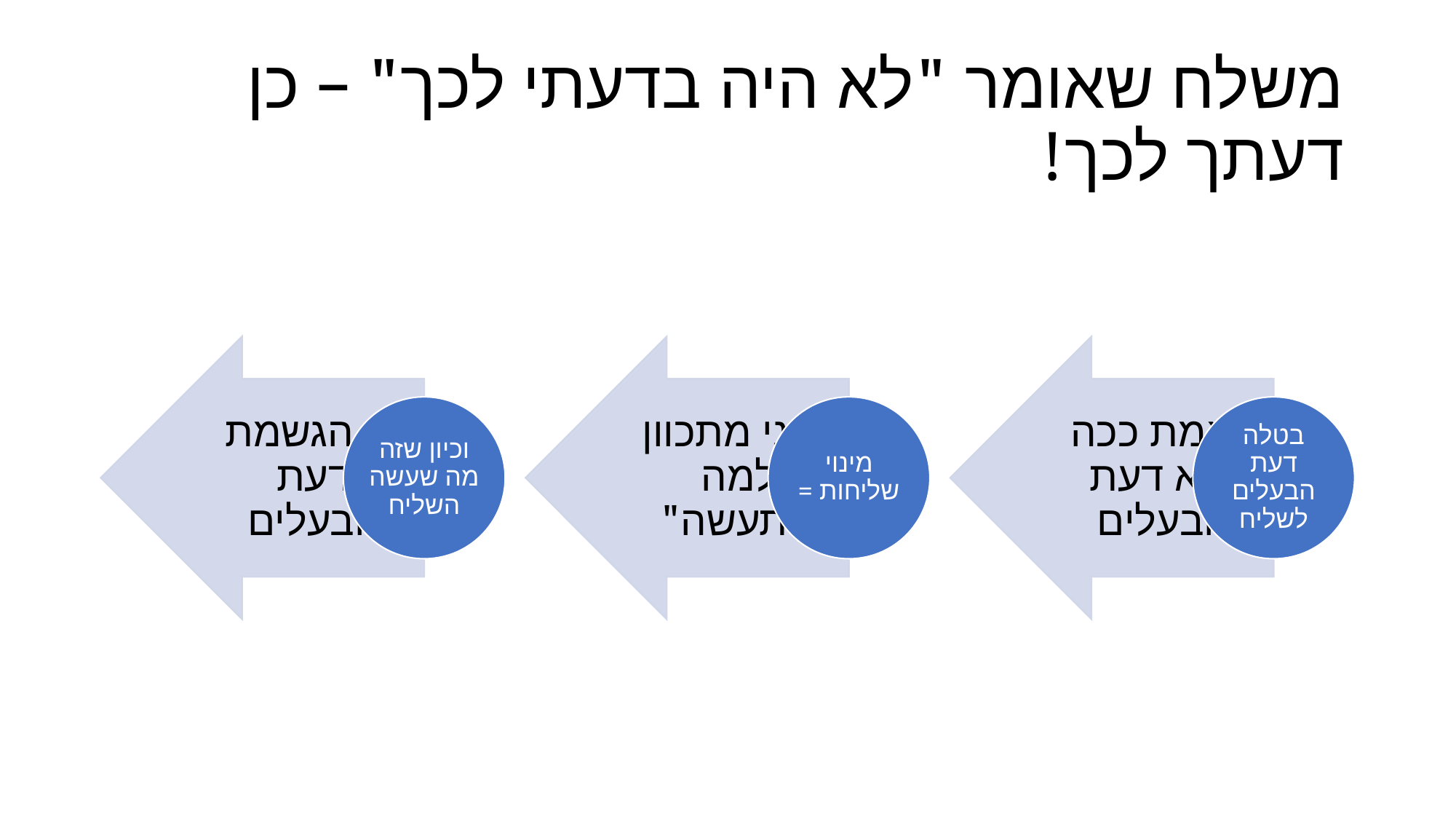

# משלח שאומר "לא היה בדעתי לכך" – כן דעתך לכך!
באמת ככה היא דעת הבעלים
בטלה דעת הבעלים לשליח
"אני מתכוון למה שתעשה"
מינוי שליחות =
זה הגשמת דעת הבעלים
וכיון שזה מה שעשה השליח